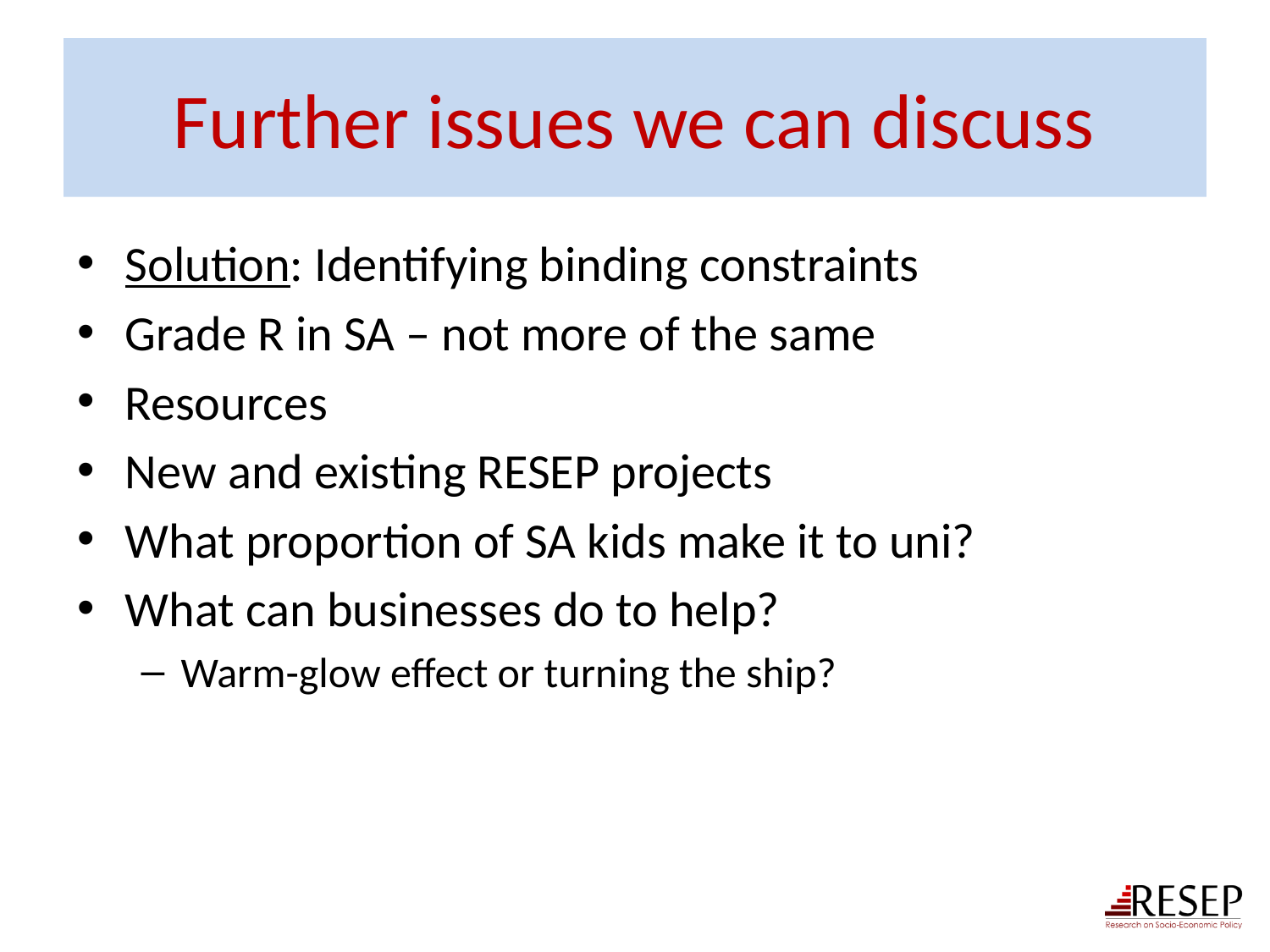

# Further issues we can discuss
Solution: Identifying binding constraints
Grade R in SA – not more of the same
Resources
New and existing RESEP projects
What proportion of SA kids make it to uni?
What can businesses do to help?
Warm-glow effect or turning the ship?
24